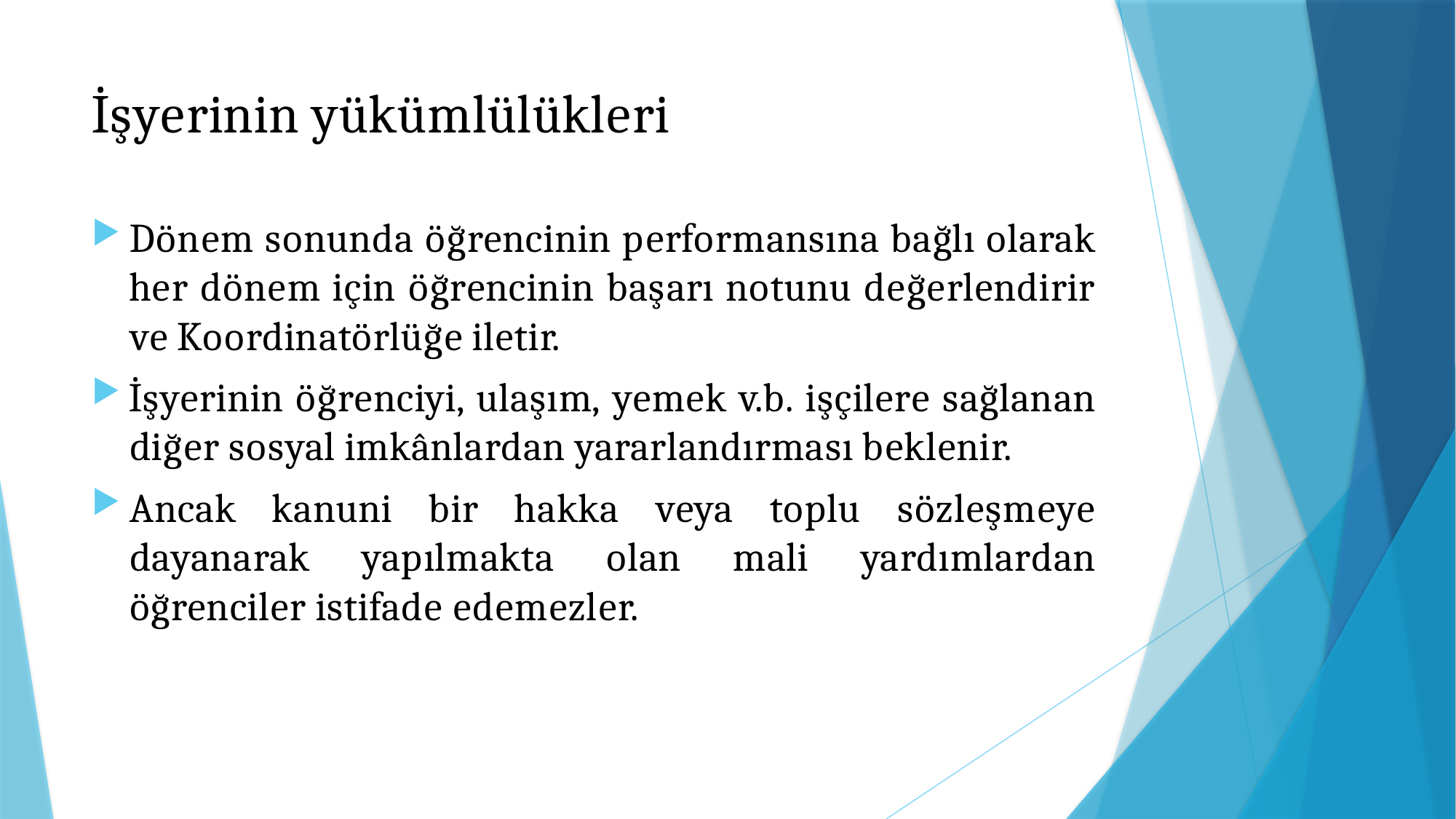

# İşyerinin yükümlülükleri
Dönem sonunda öğrencinin performansına bağlı olarak her dönem için öğrencinin başarı notunu değerlendirir ve Koordinatörlüğe iletir.
İşyerinin öğrenciyi, ulaşım, yemek v.b. işçilere sağlanan diğer sosyal imkânlardan yararlandırması beklenir.
Ancak kanuni bir hakka veya toplu sözleşmeye dayanarak yapılmakta olan mali yardımlardan öğrenciler istifade edemezler.